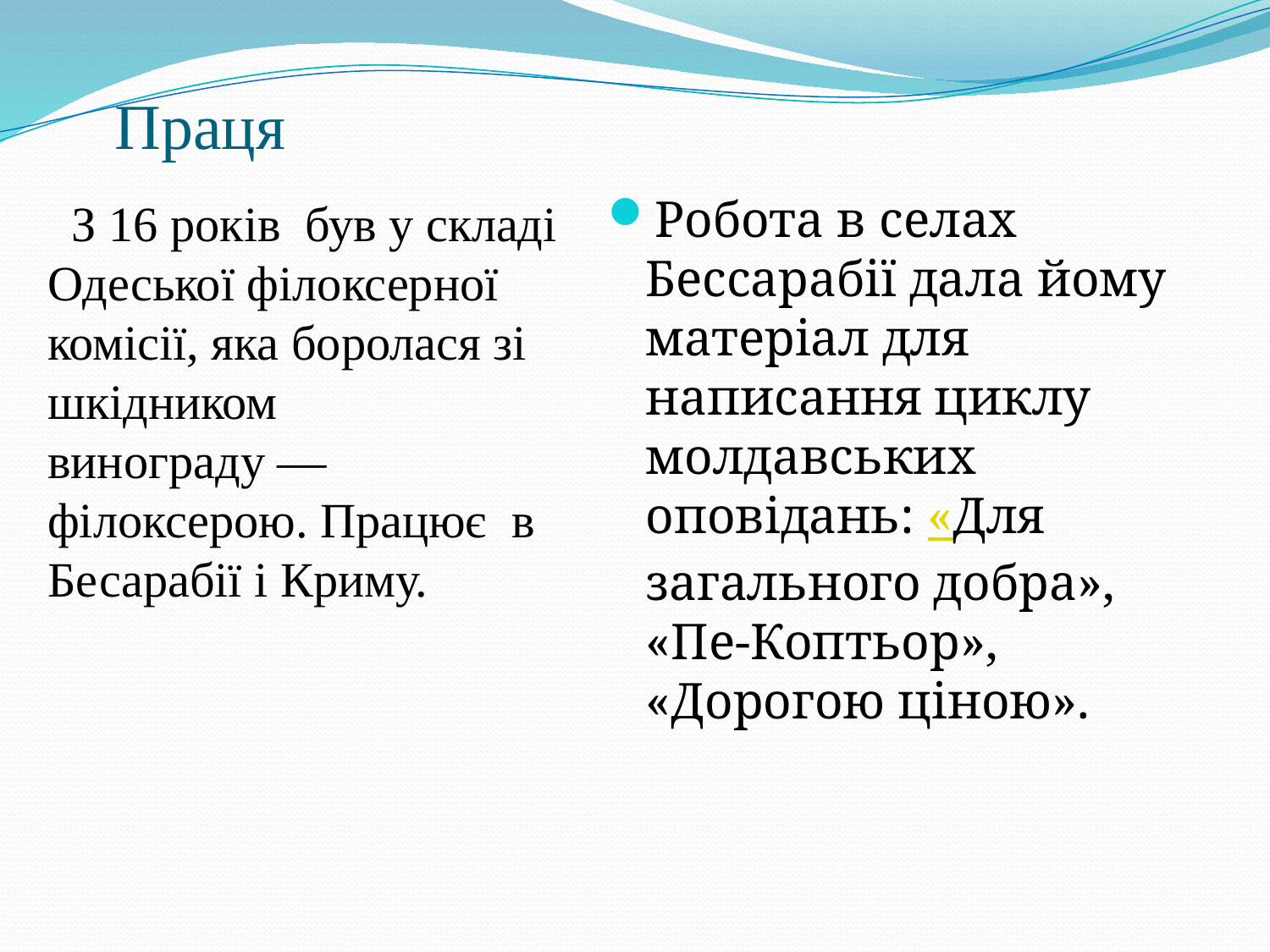

# Праця
   З 16 років  був у складі Одеської філоксерної комісії, яка боролася зі шкідником  винограду — філоксерою. Працює  в Бесарабії і Криму.

Робота в селах Бессарабії дала йому матеріал для написання циклу молдавських оповідань: «Для загального добра», «Пе-Коптьор», «Дорогою ціною».